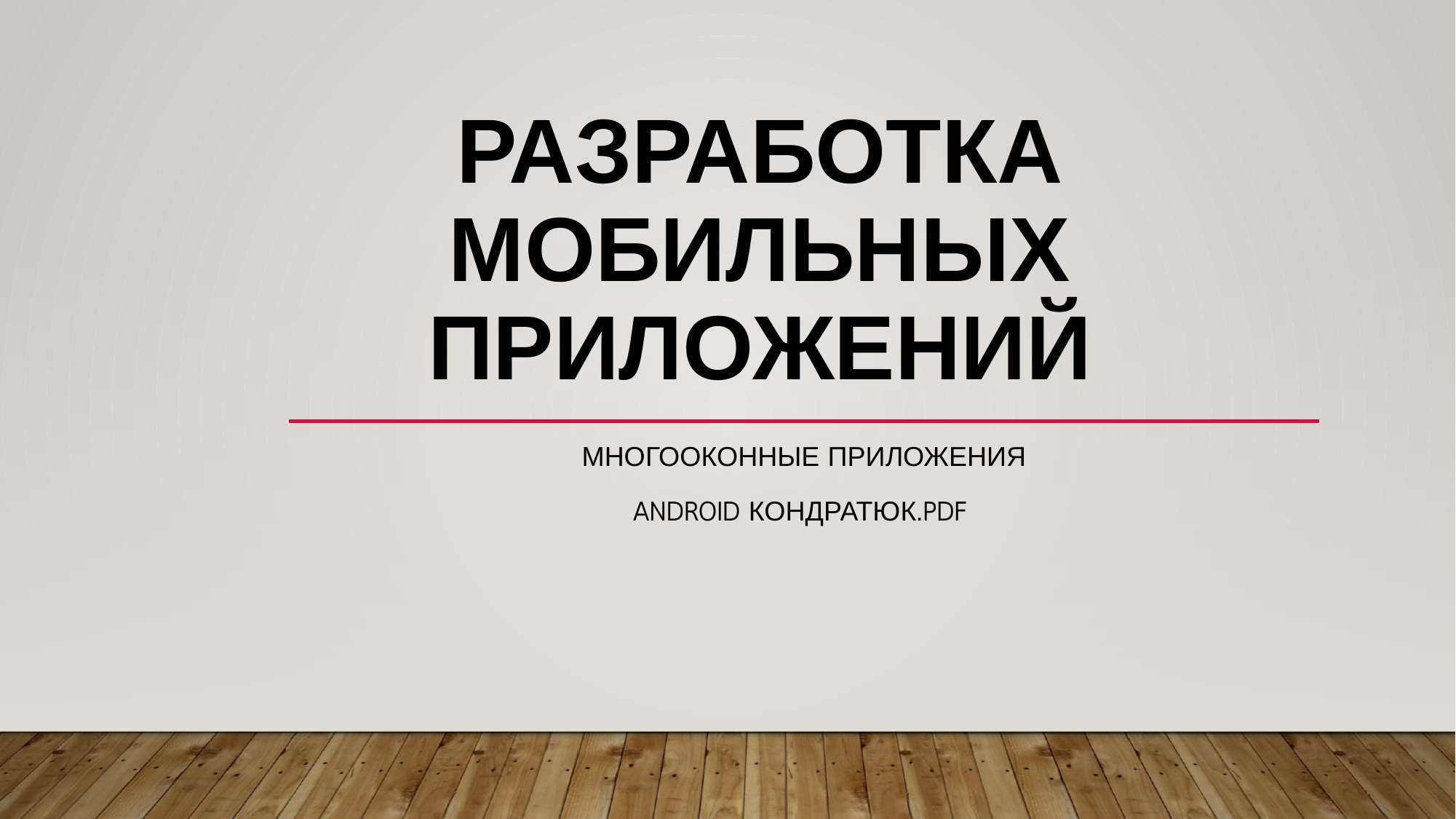

# Разработка мобильных приложений
Многооконные приложения
android Кондратюк.pdf